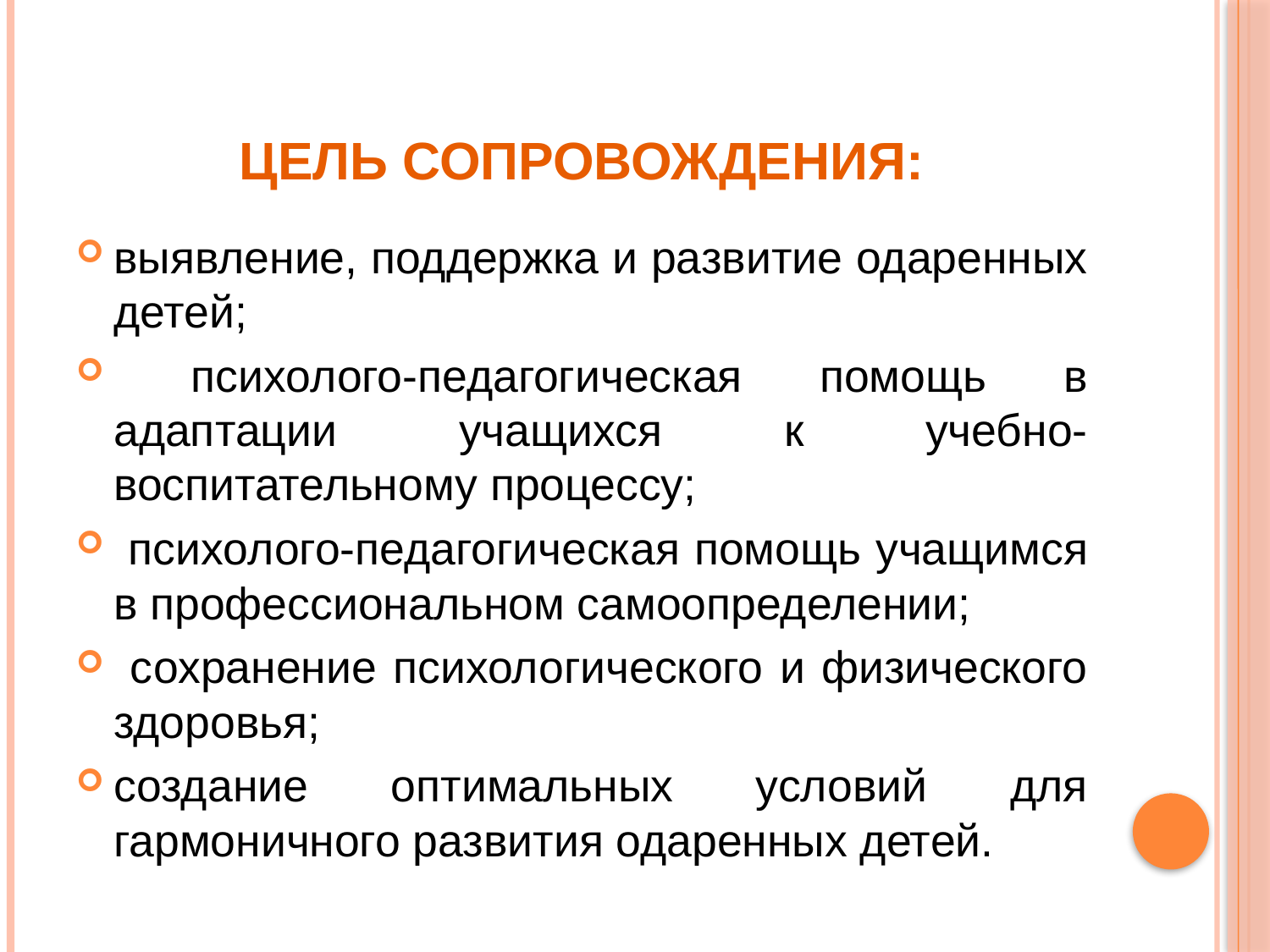

# Цель сопровождения:
выявление, поддержка и развитие одаренных детей;
 психолого-педагогическая помощь в адаптации учащихся к учебно-воспитательному процессу;
 психолого-педагогическая помощь учащимся в профессиональном самоопределении;
 сохранение психологического и физического здоровья;
создание оптимальных условий для гармоничного развития одаренных детей.